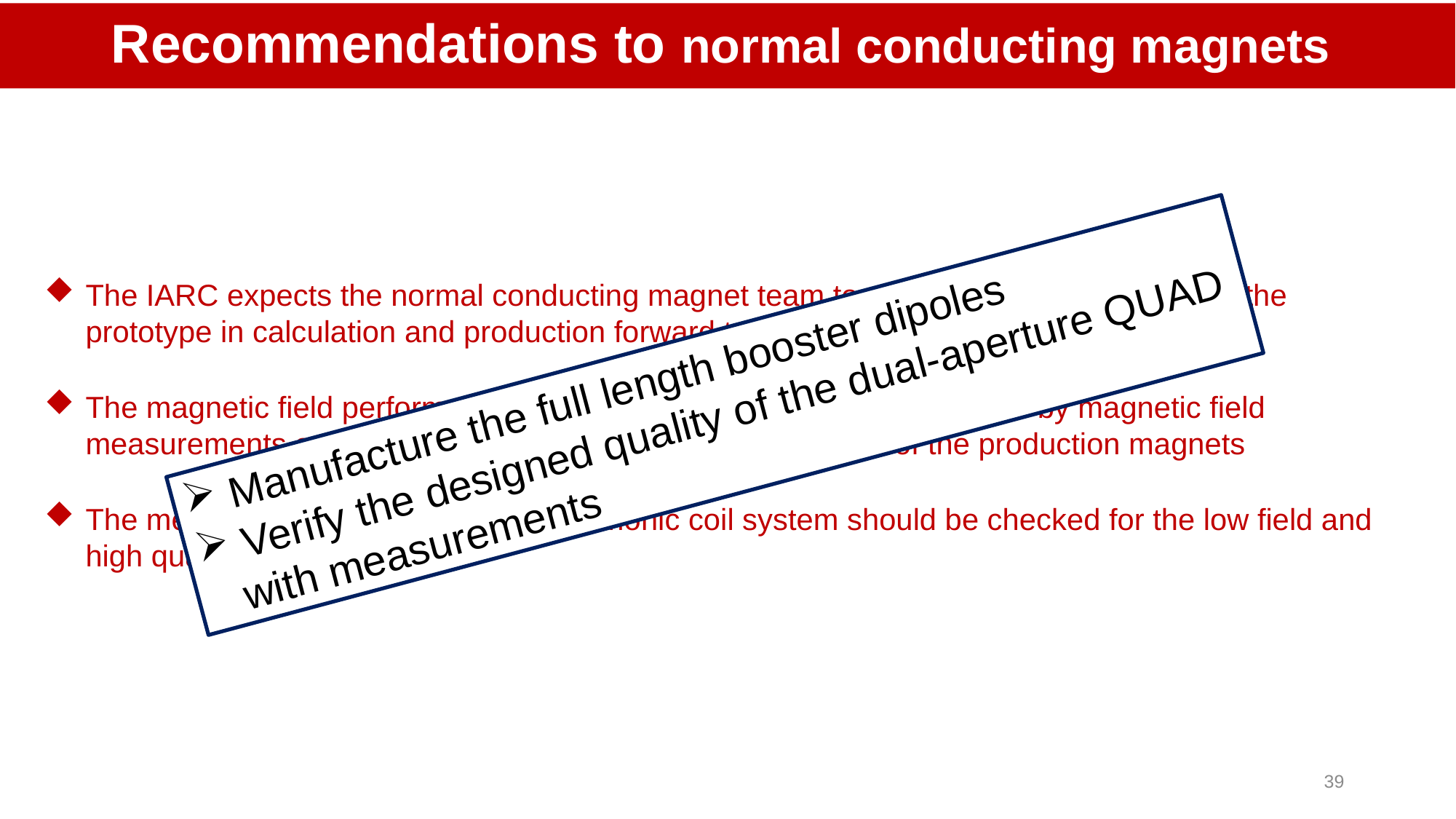

Recommendations to normal conducting magnets
The IARC expects the normal conducting magnet team to push the magnet study with the prototype in calculation and production forward to the production magnet
 Manufacture the full length booster dipoles
 Verify the designed quality of the dual-aperture QUAD with measurements
The magnetic field performance of the prototypes should be confirmed by magnetic field measurements as soon as possible to allow the final design of the production magnets
The measurement accuracy of the harmonic coil system should be checked for the low field and high quality magnets
39